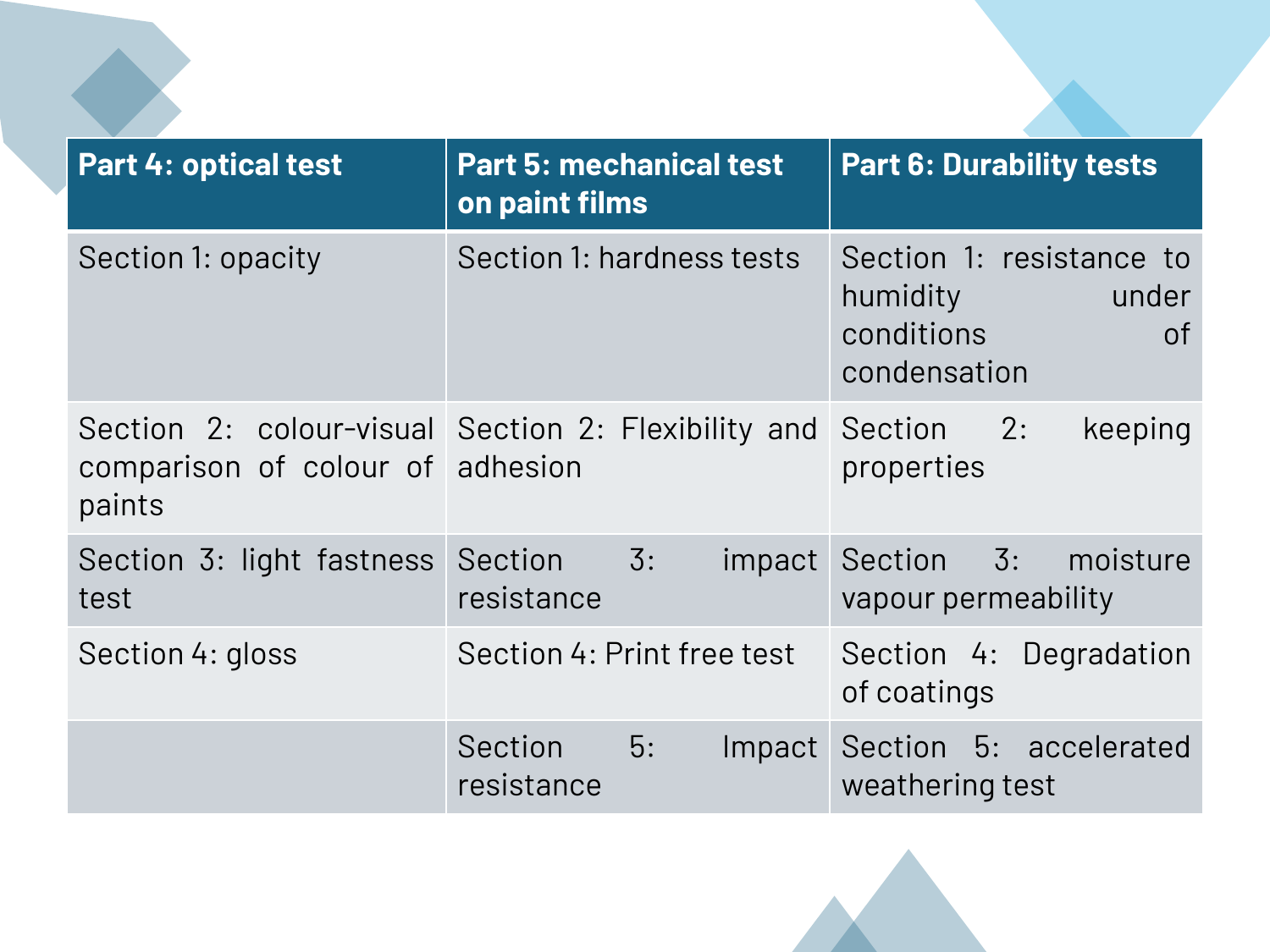

| Part 4: optical test | Part 5: mechanical test on paint films | Part 6: Durability tests |
| --- | --- | --- |
| Section 1: opacity | Section 1: hardness tests | Section 1: resistance to humidity under conditions of condensation |
| Section 2: colour-visual comparison of colour of paints | Section 2: Flexibility and adhesion | Section 2: keeping properties |
| Section 3: light fastness test | Section 3: impact resistance | Section 3: moisture vapour permeability |
| Section 4: gloss | Section 4: Print free test | Section 4: Degradation of coatings |
|  | Section 5: Impact resistance | Section 5: accelerated weathering test |